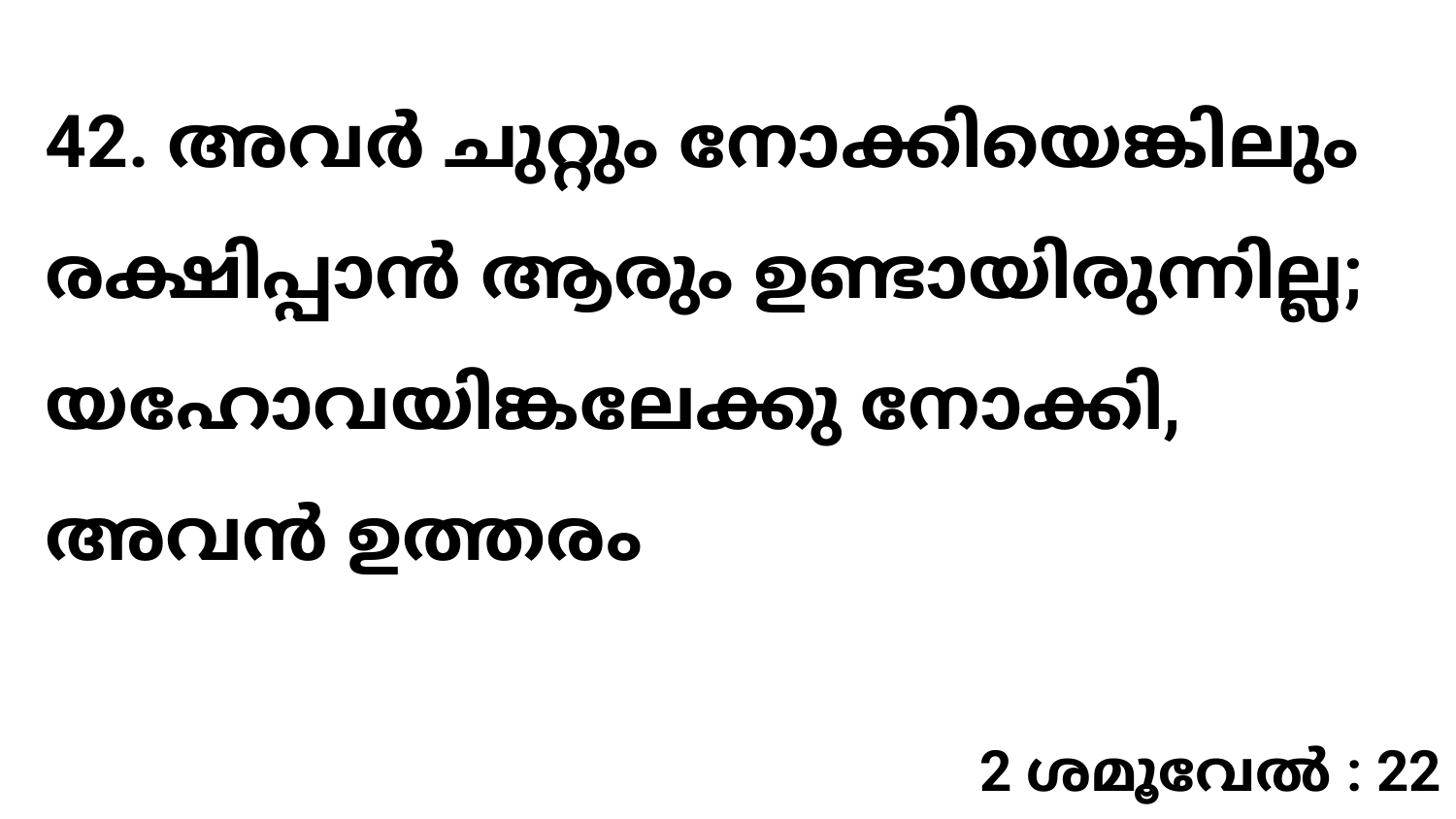

42. അവർ ചുറ്റും നോക്കിയെങ്കിലും രക്ഷിപ്പാൻ ആരും ഉണ്ടായിരുന്നില്ല; യഹോവയിങ്കലേക്കു നോക്കി, അവൻ ഉത്തരം
2 ശമൂവേൽ : 22